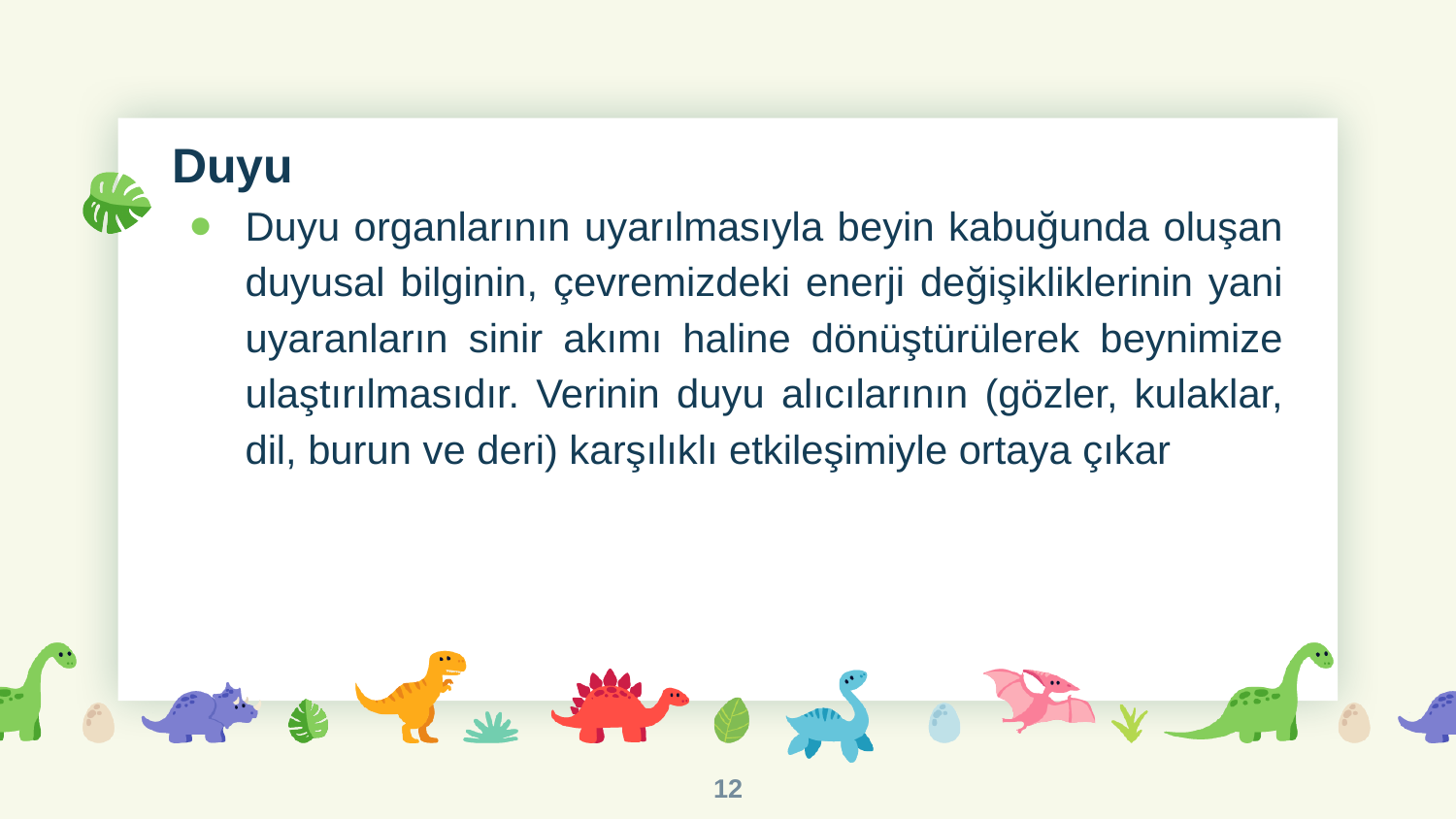

# Duyu
Duyu organlarının uyarılmasıyla beyin kabuğunda oluşan duyusal bilginin, çevremizdeki enerji değişikliklerinin yani uyaranların sinir akımı haline dönüştürülerek beynimize ulaştırılmasıdır. Verinin duyu alıcılarının (gözler, kulaklar, dil, burun ve deri) karşılıklı etkileşimiyle ortaya çıkar
12